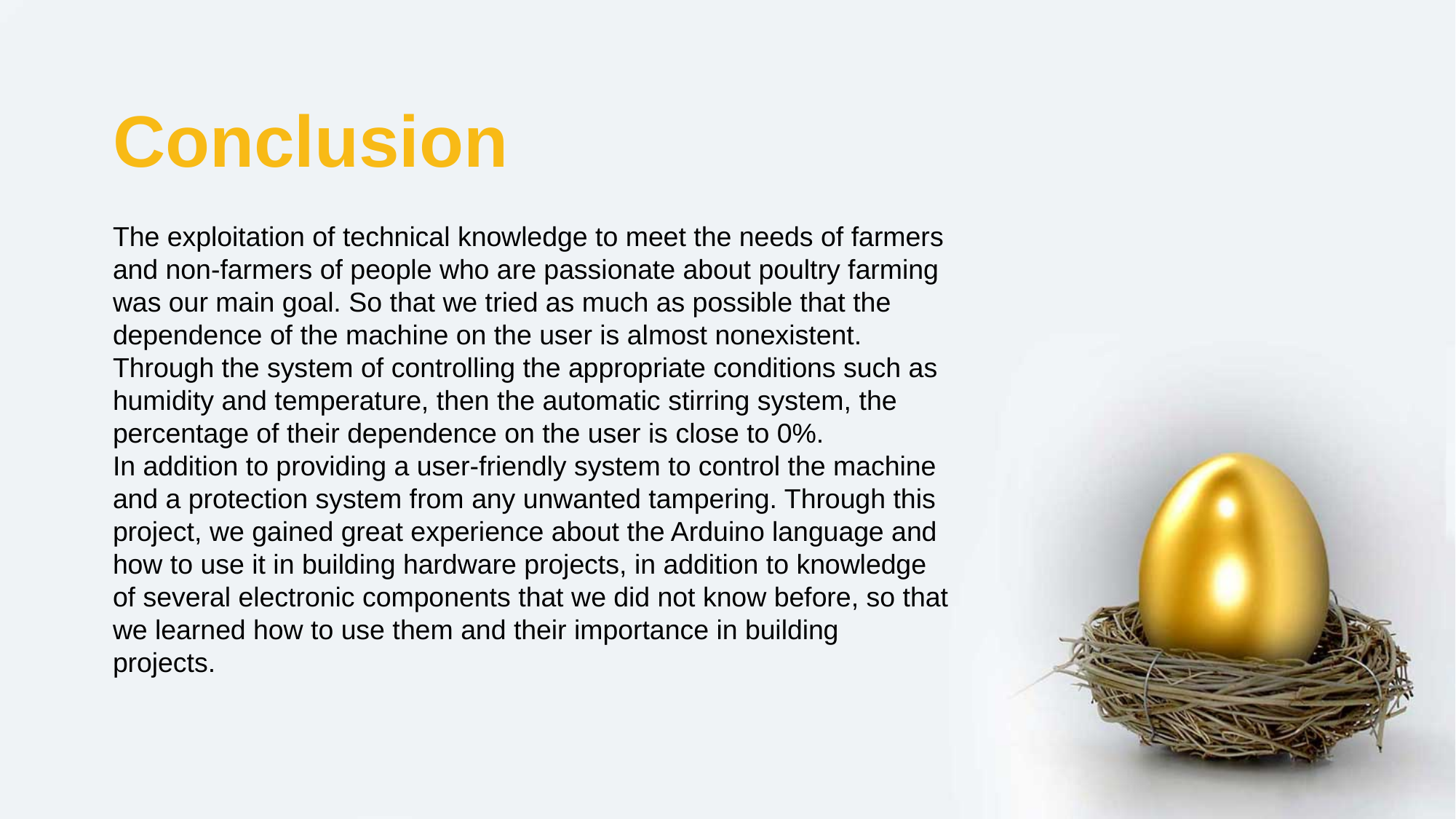

Conclusion
The exploitation of technical knowledge to meet the needs of farmers and non-farmers of people who are passionate about poultry farming was our main goal. So that we tried as much as possible that the dependence of the machine on the user is almost nonexistent. Through the system of controlling the appropriate conditions such as humidity and temperature, then the automatic stirring system, the percentage of their dependence on the user is close to 0%.
In addition to providing a user-friendly system to control the machine and a protection system from any unwanted tampering. Through this project, we gained great experience about the Arduino language and how to use it in building hardware projects, in addition to knowledge of several electronic components that we did not know before, so that we learned how to use them and their importance in building projects.